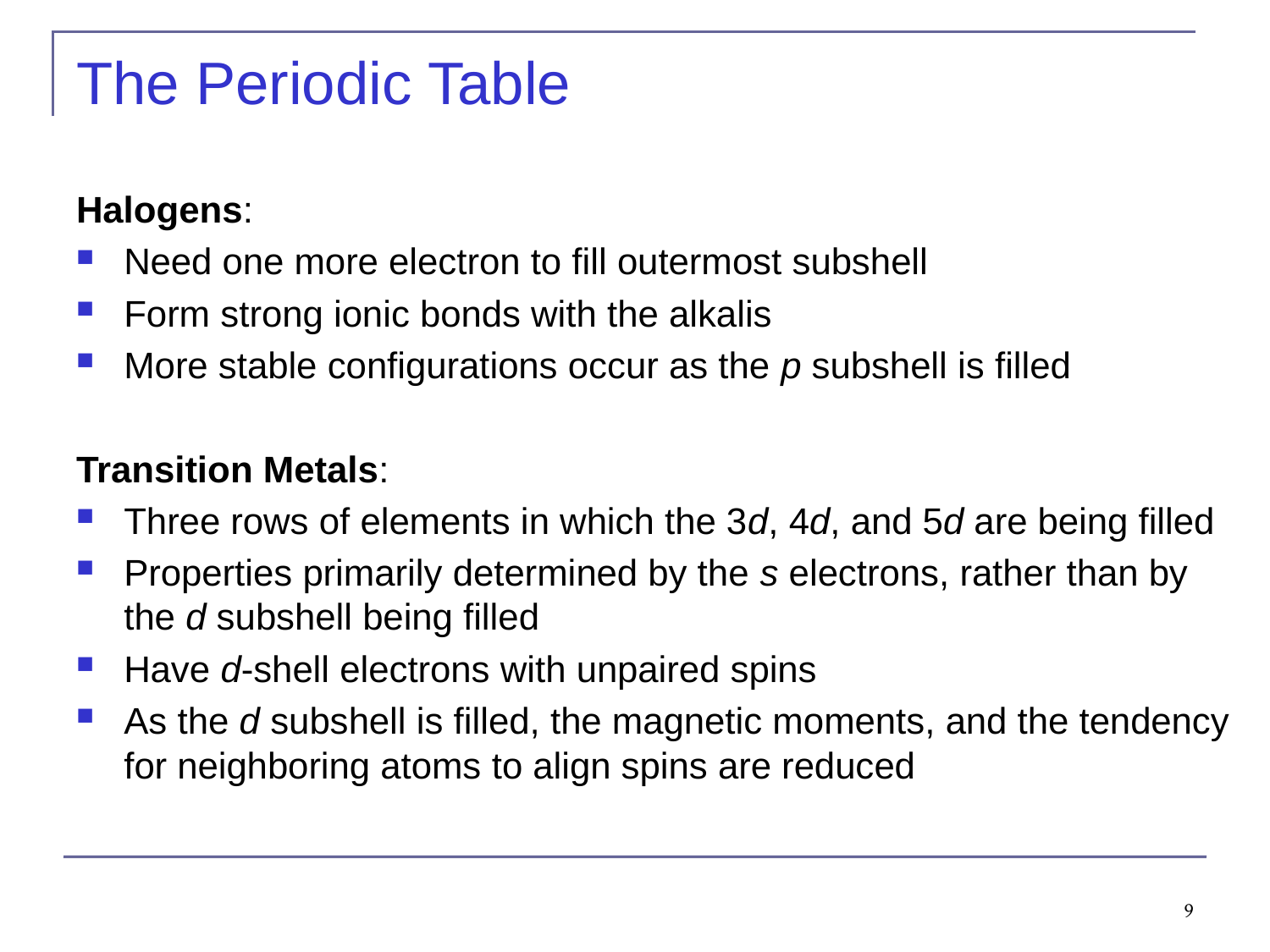

# The Periodic Table
Halogens:
Need one more electron to fill outermost subshell
Form strong ionic bonds with the alkalis
More stable configurations occur as the p subshell is filled

Transition Metals:
Three rows of elements in which the 3d, 4d, and 5d are being filled
Properties primarily determined by the s electrons, rather than by the d subshell being filled
Have d-shell electrons with unpaired spins
As the d subshell is filled, the magnetic moments, and the tendency for neighboring atoms to align spins are reduced
9